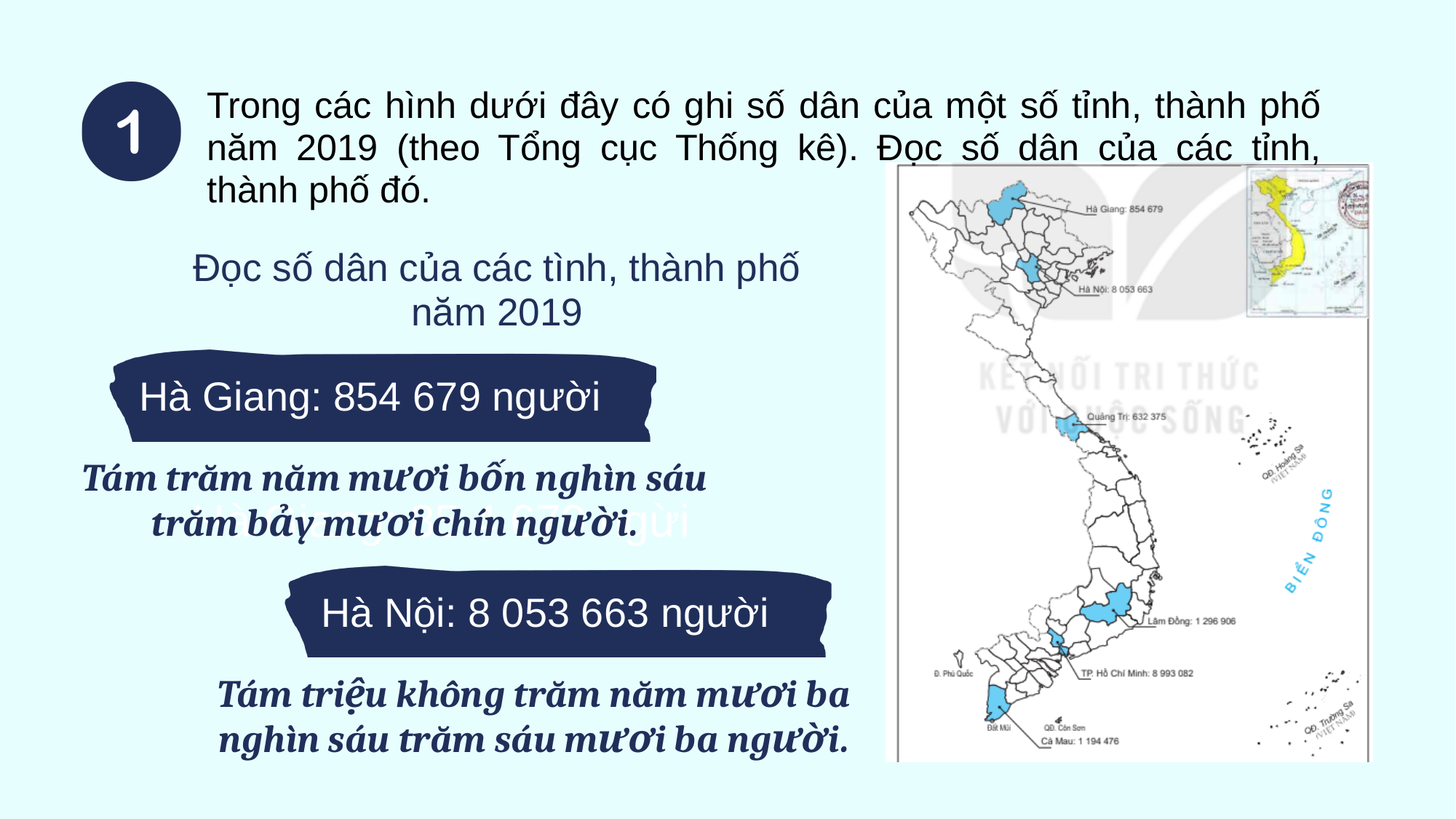

Trong các hình dưới đây có ghi số dân của một số tỉnh, thành phố năm 2019 (theo Tổng cục Thống kê). Đọc số dân của các tỉnh, thành phố đó.

Đọc số dân của các tình, thành phố năm 2019

Hà Giang: 854 679 người
Tám trăm năm mươi bốn nghìn sáu trăm bảy mươi chín người.
Hà Giang: 85 4 679 ngừi

Hà Nội: 8 053 663 người
Tám triệu không trăm năm mươi ba nghìn sáu trăm sáu mươi ba người.